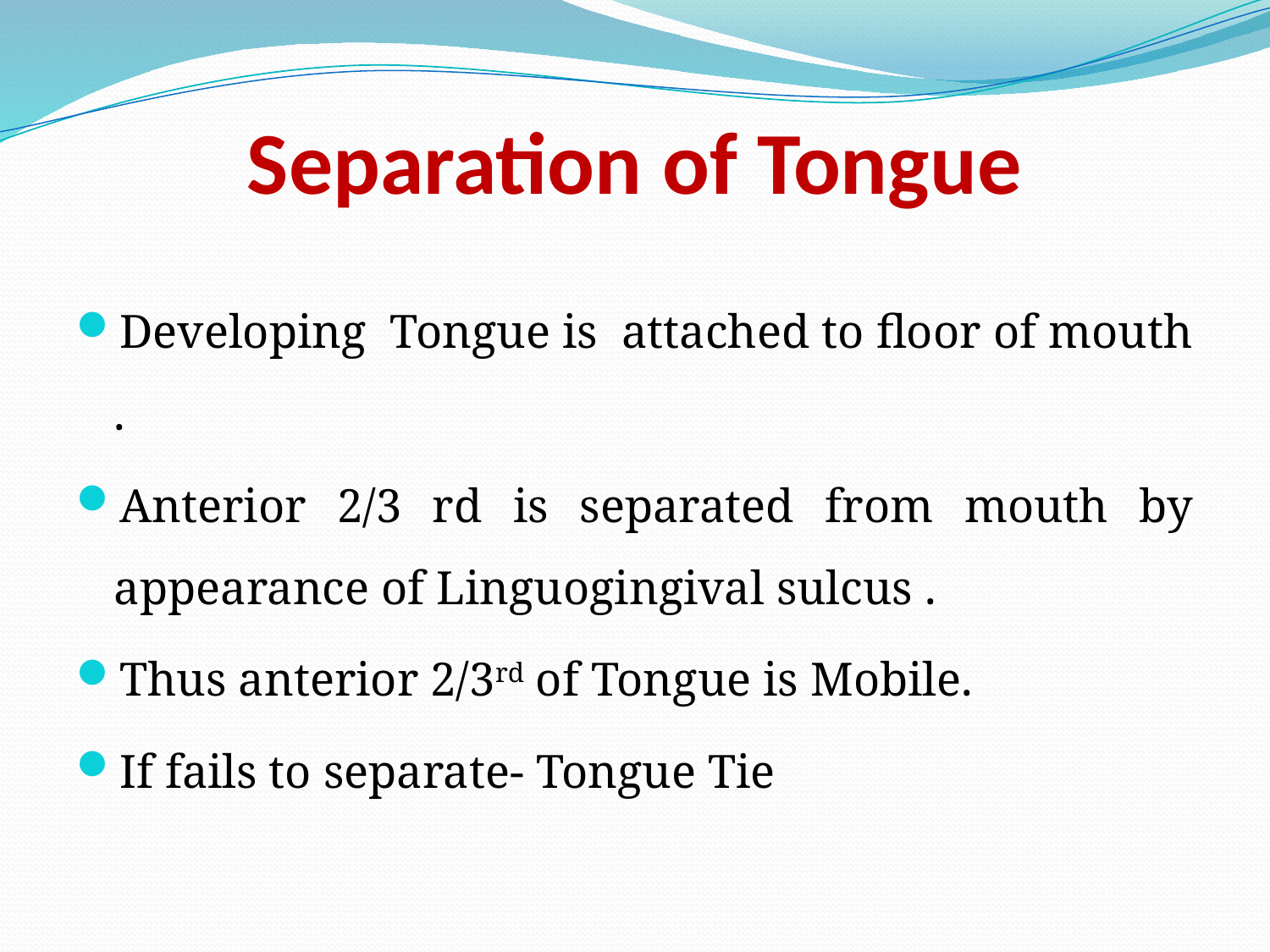

# Separation of Tongue
Developing  Tongue is  attached to floor of mouth .
Anterior 2/3 rd is separated from mouth by appearance of Linguogingival sulcus .
Thus anterior 2/3rd of Tongue is Mobile.
If fails to separate- Tongue Tie